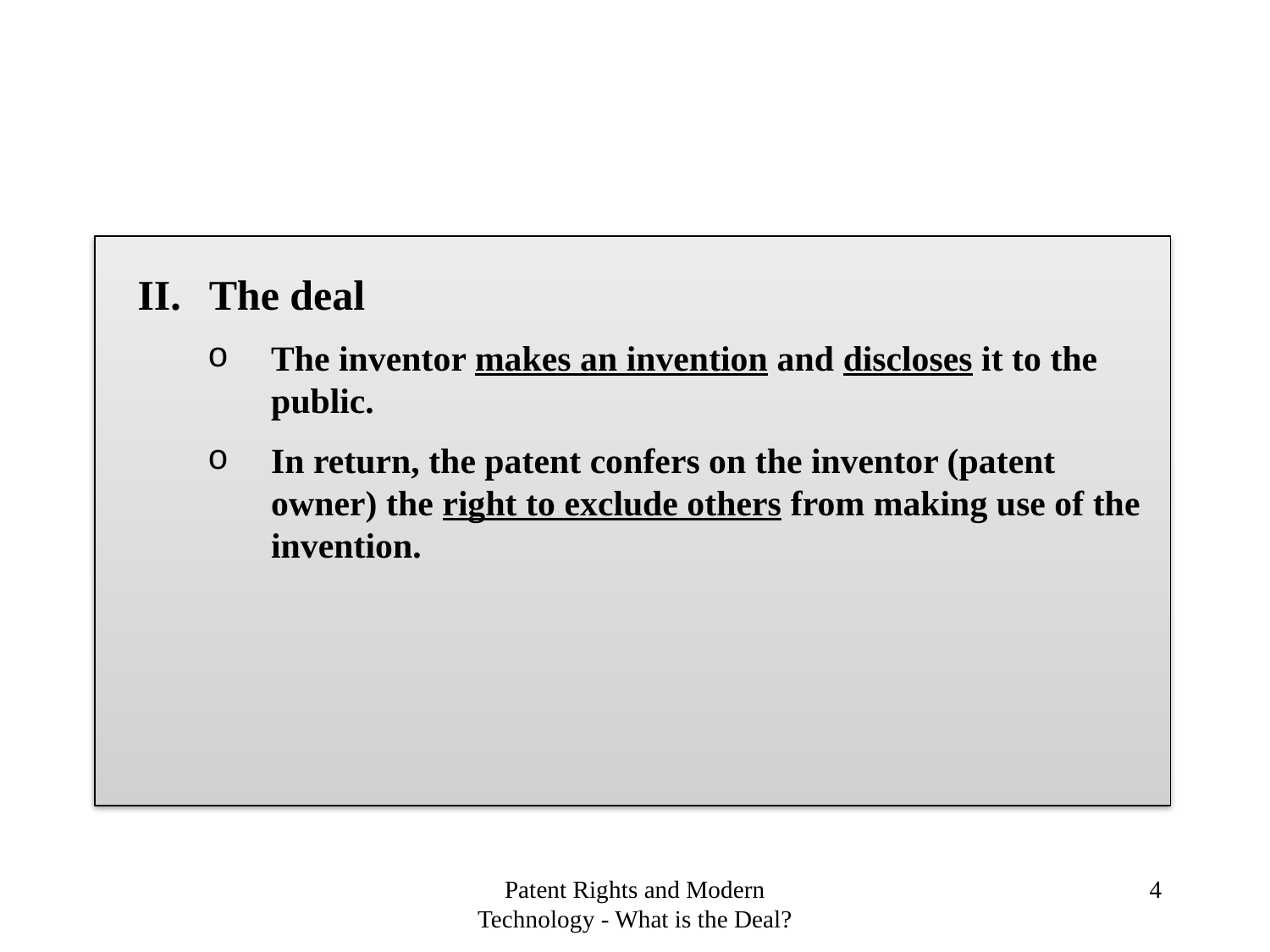

The deal
The inventor makes an invention and discloses it to the public.
In return, the patent confers on the inventor (patent owner) the right to exclude others from making use of the invention.
Patent Rights and Modern Technology - What is the Deal?
4